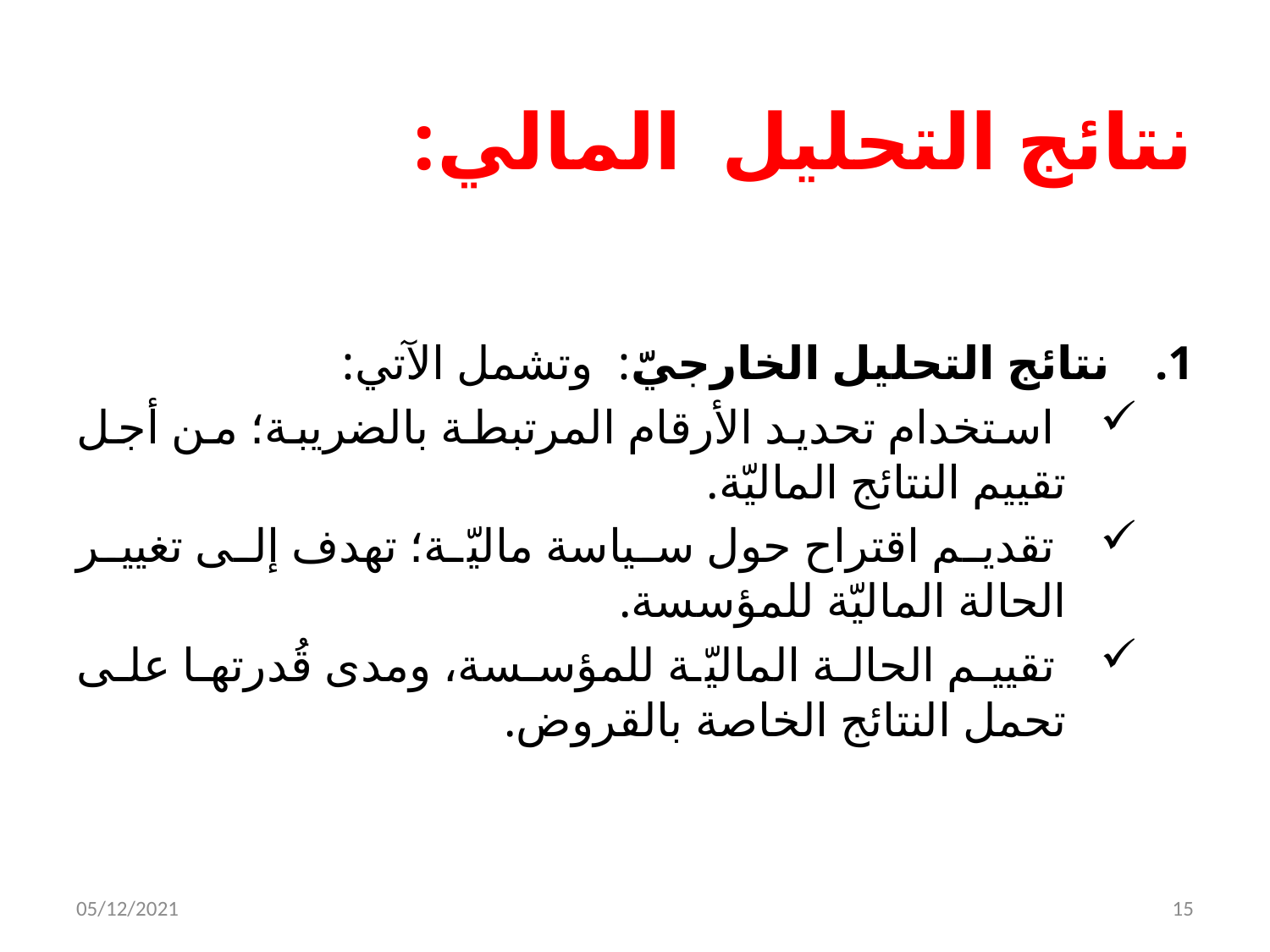

# نتائج التحليل  المالي:
 نتائج التحليل الخارجيّ:  وتشمل الآتي:
 استخدام تحديد الأرقام المرتبطة بالضريبة؛ من أجل تقييم النتائج الماليّة.
 تقديم اقتراح حول سياسة ماليّة؛ تهدف إلى تغيير الحالة الماليّة للمؤسسة.
 تقييم الحالة الماليّة للمؤسسة، ومدى قُدرتها على تحمل النتائج الخاصة بالقروض.
05/12/2021
15